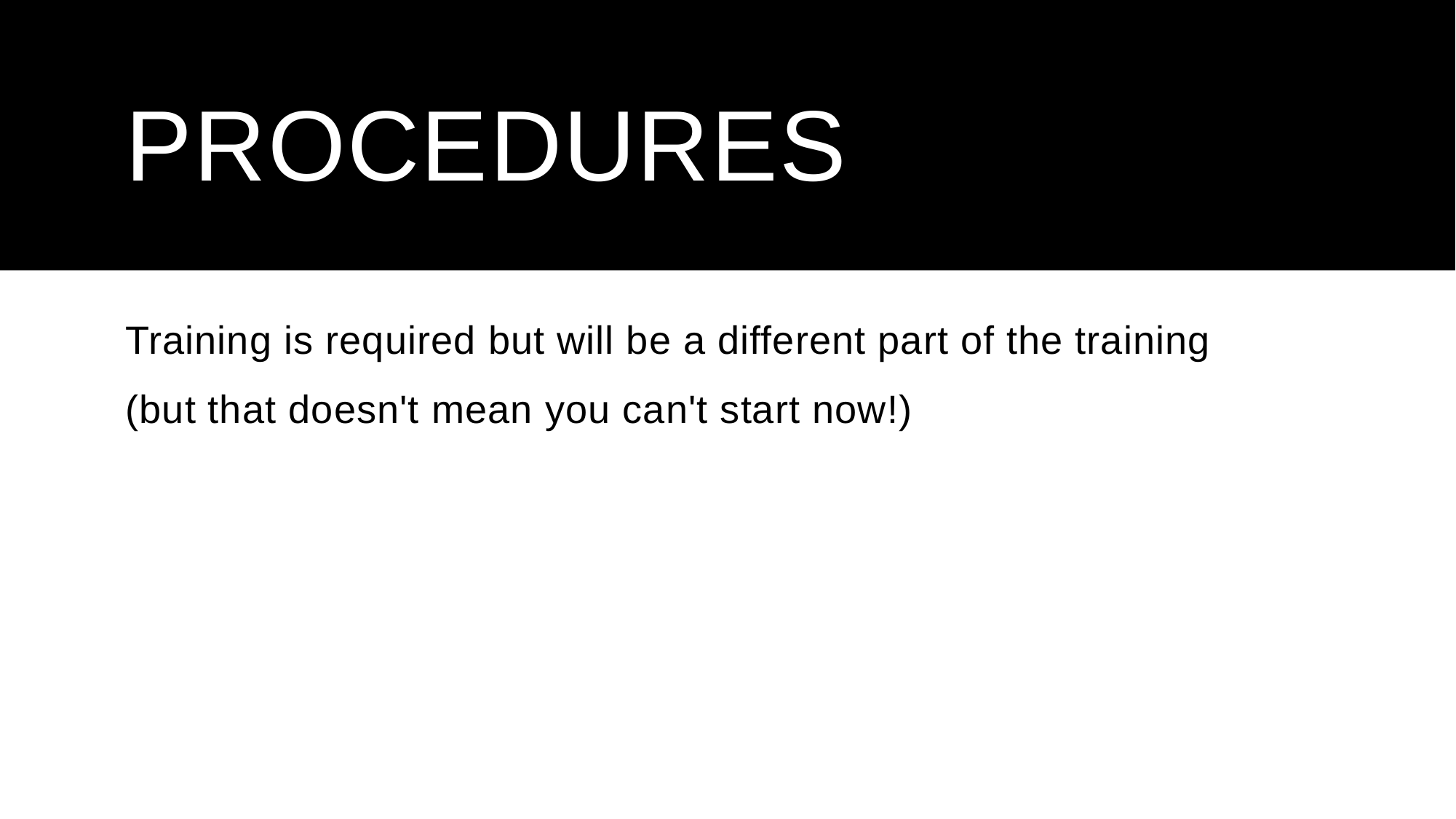

# Procedures #4
Procedures
Training is required but will be a different part of the training
(but that doesn't mean you can't start now!)